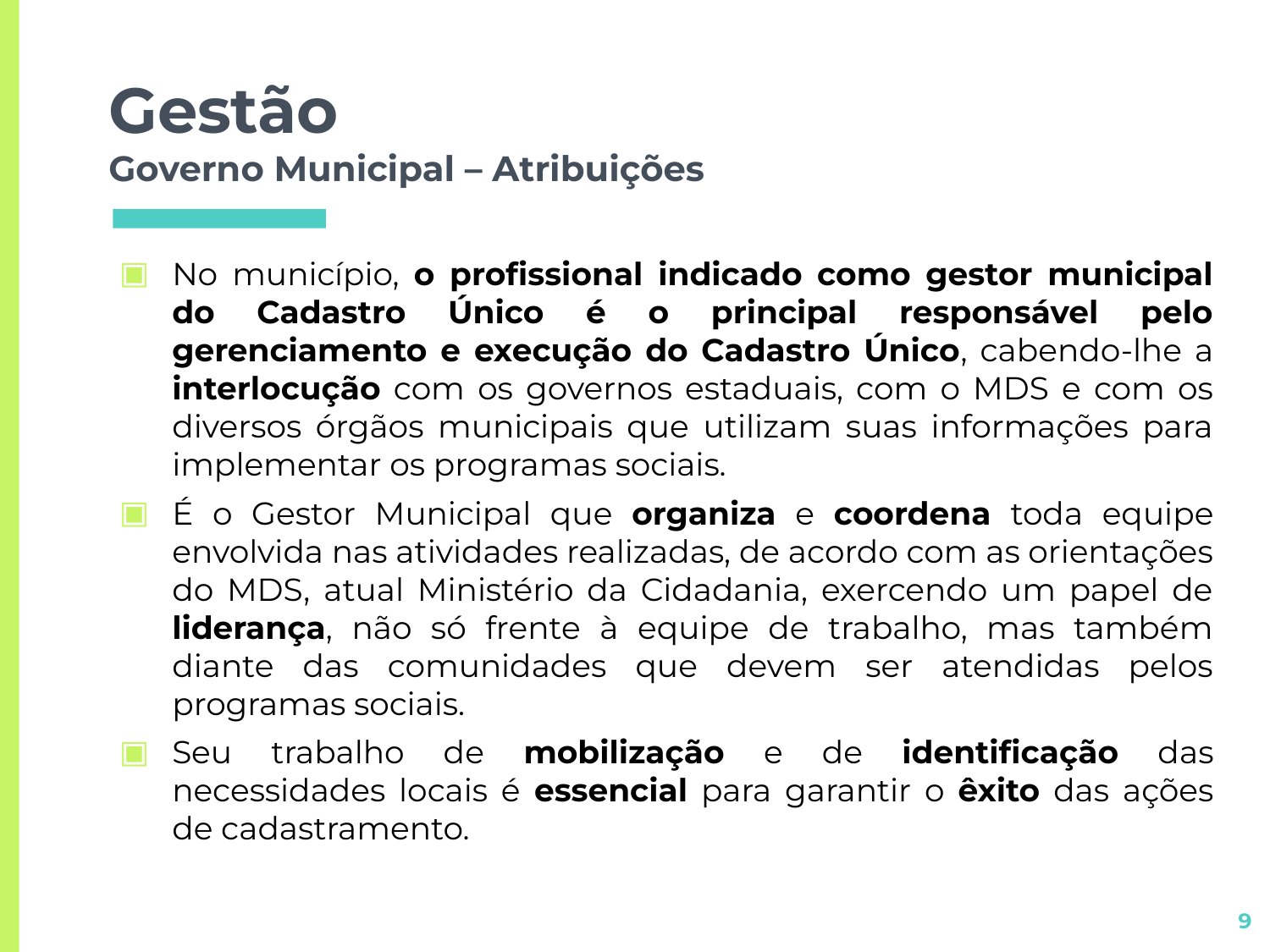

# Gestão Governo Municipal – Atribuições
No município, o profissional indicado como gestor municipal do Cadastro Único é o principal responsável pelo gerenciamento e execução do Cadastro Único, cabendo-lhe a interlocução com os governos estaduais, com o MDS e com os diversos órgãos municipais que utilizam suas informações para implementar os programas sociais.
É o Gestor Municipal que organiza e coordena toda equipe envolvida nas atividades realizadas, de acordo com as orientações do MDS, atual Ministério da Cidadania, exercendo um papel de liderança, não só frente à equipe de trabalho, mas também diante das comunidades que devem ser atendidas pelos programas sociais.
Seu trabalho de mobilização e de identificação das necessidades locais é essencial para garantir o êxito das ações de cadastramento.
9